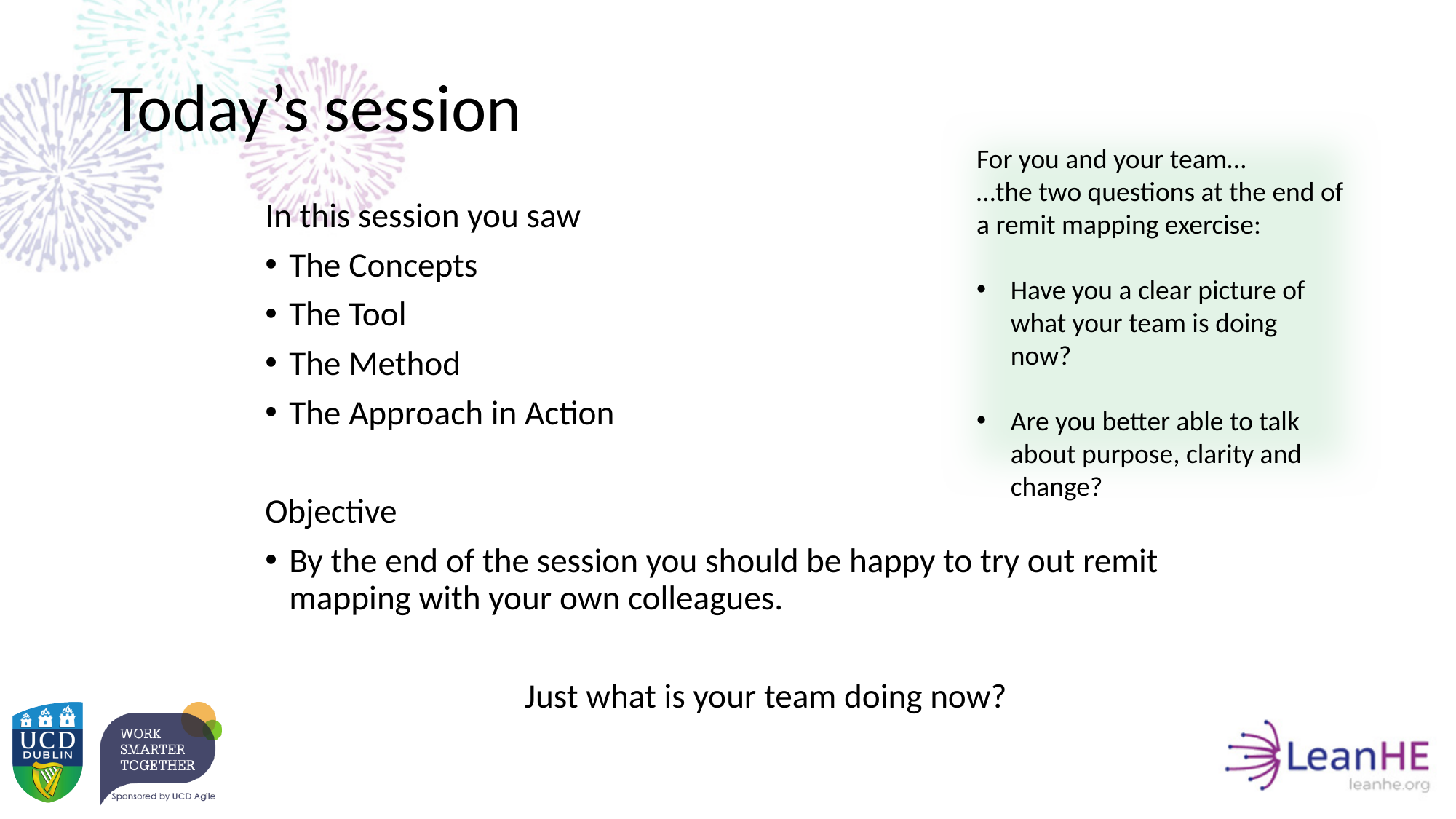

# Today’s session

For you and your team…
…the two questions at the end of a remit mapping exercise:

Have you a clear picture of what your team is doing now?

Are you better able to talk about purpose, clarity and change?
In this session you saw
The Concepts
The Tool
The Method
The Approach in Action

Objective
By the end of the session you should be happy to try out remit mapping with your own colleagues.

Just what is your team doing now?